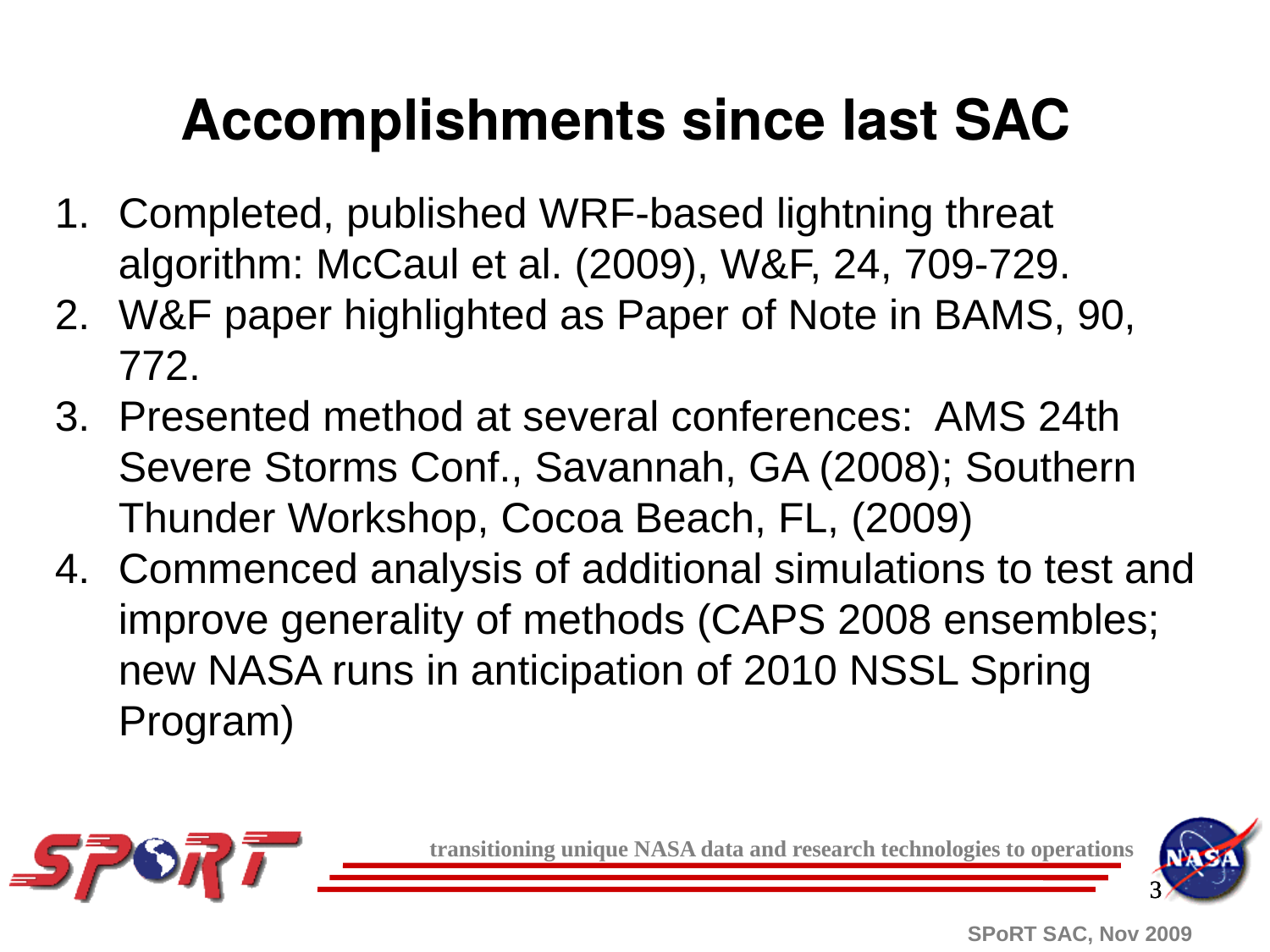

# Accomplishments since last SAC
Completed, published WRF-based lightning threat algorithm: McCaul et al. (2009), W&F, 24, 709-729.
W&F paper highlighted as Paper of Note in BAMS, 90, 772.
Presented method at several conferences:  AMS 24th Severe Storms Conf., Savannah, GA (2008); Southern Thunder Workshop, Cocoa Beach, FL, (2009)
Commenced analysis of additional simulations to test and improve generality of methods (CAPS 2008 ensembles; new NASA runs in anticipation of 2010 NSSL Spring Program)